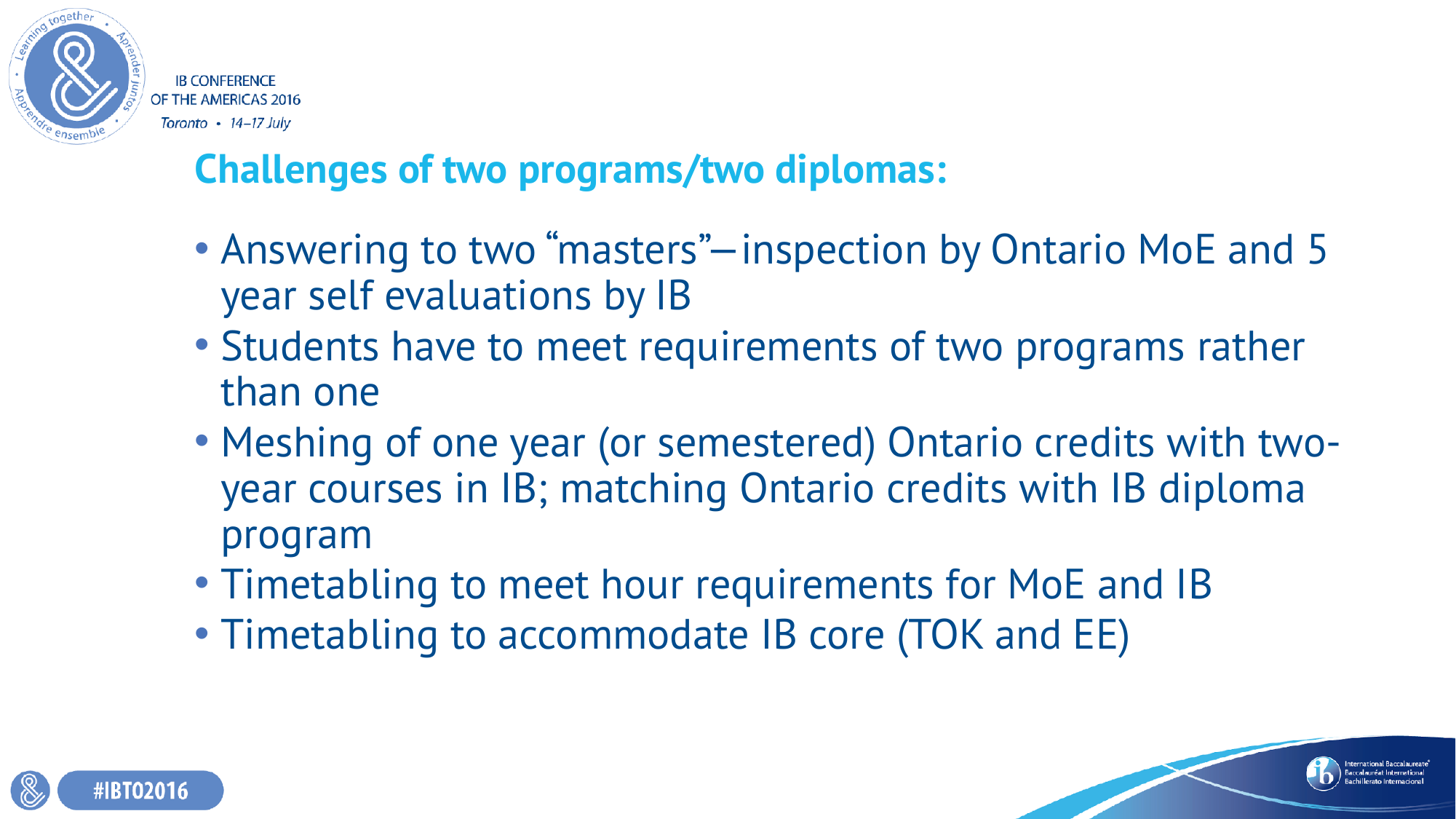

# Challenges of two programs/two diplomas:
Answering to two “masters”—inspection by Ontario MoE and 5 year self evaluations by IB
Students have to meet requirements of two programs rather than one
Meshing of one year (or semestered) Ontario credits with two-year courses in IB; matching Ontario credits with IB diploma program
Timetabling to meet hour requirements for MoE and IB
Timetabling to accommodate IB core (TOK and EE)